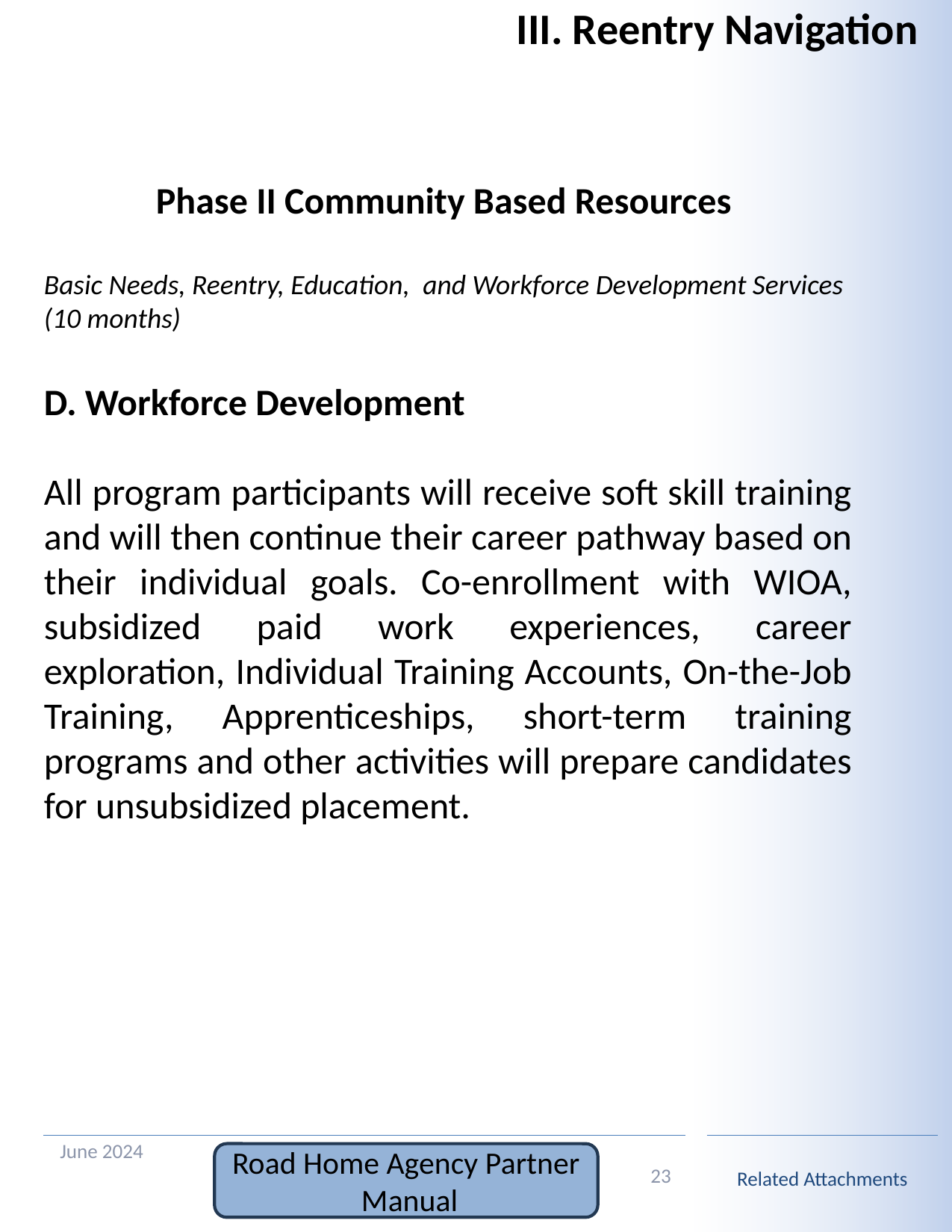

# III. Reentry Navigation
Phase II Community Based Resources

Basic Needs, Reentry, Education,  and Workforce Development Services (10 months)

D. Workforce Development

All program participants will receive soft skill training and will then continue their career pathway based on their individual goals. Co-enrollment with WIOA, subsidized paid work experiences, career exploration, Individual Training Accounts, On-the-Job Training, Apprenticeships, short-term training programs and other activities will prepare candidates for unsubsidized placement.

June 2024
23
Road Home Agency Partner  Manual